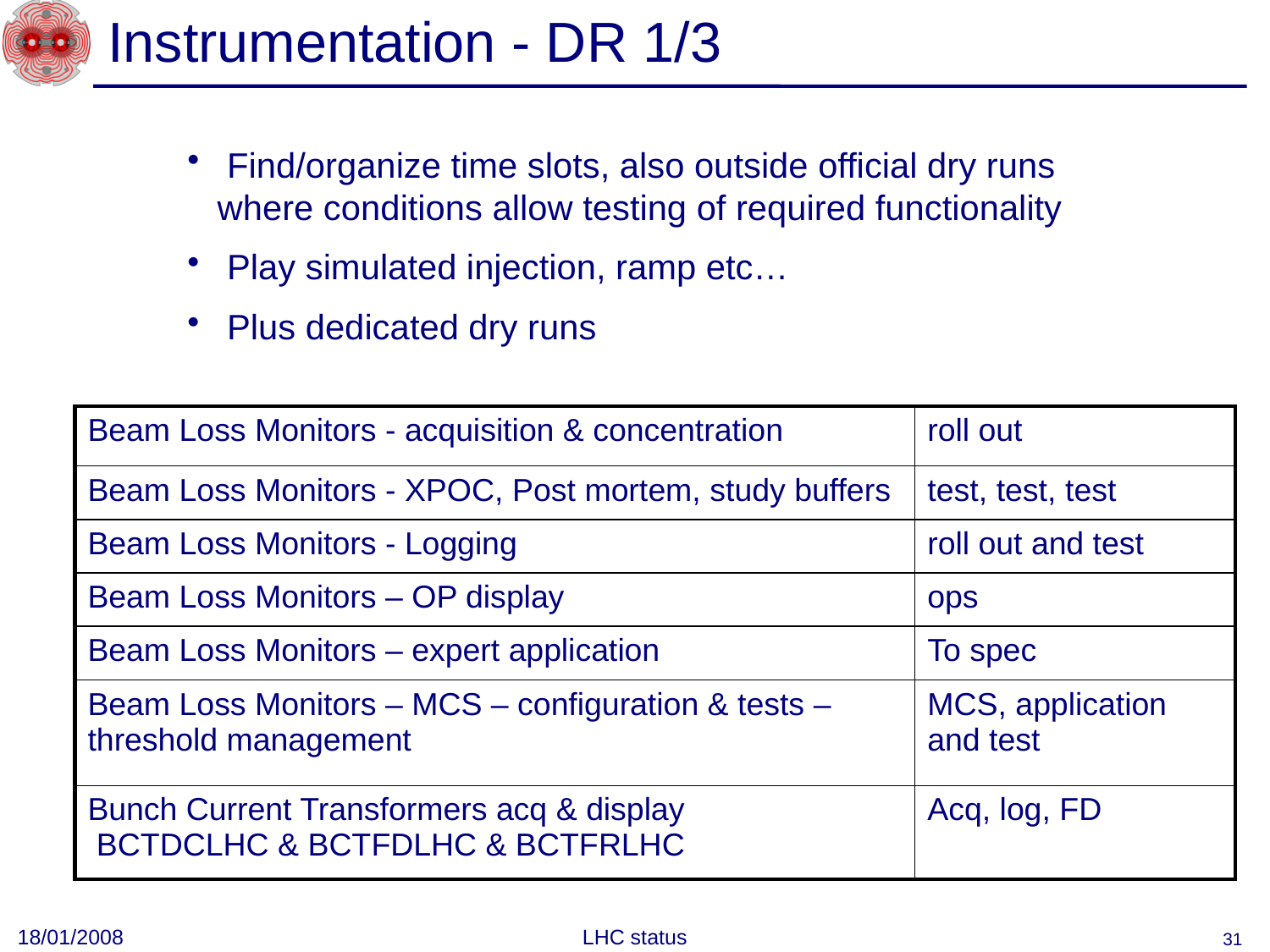

# Instrumentation - DR 1/3
 Find/organize time slots, also outside official dry runs where conditions allow testing of required functionality
 Play simulated injection, ramp etc…
 Plus dedicated dry runs
| Beam Loss Monitors - acquisition & concentration | roll out |
| --- | --- |
| Beam Loss Monitors - XPOC, Post mortem, study buffers | test, test, test |
| Beam Loss Monitors - Logging | roll out and test |
| Beam Loss Monitors – OP display | ops |
| Beam Loss Monitors – expert application | To spec |
| Beam Loss Monitors – MCS – configuration & tests –threshold management | MCS, application and test |
| Bunch Current Transformers acq & display BCTDCLHC & BCTFDLHC & BCTFRLHC | Acq, log, FD |
18/01/2008
LHC status
31